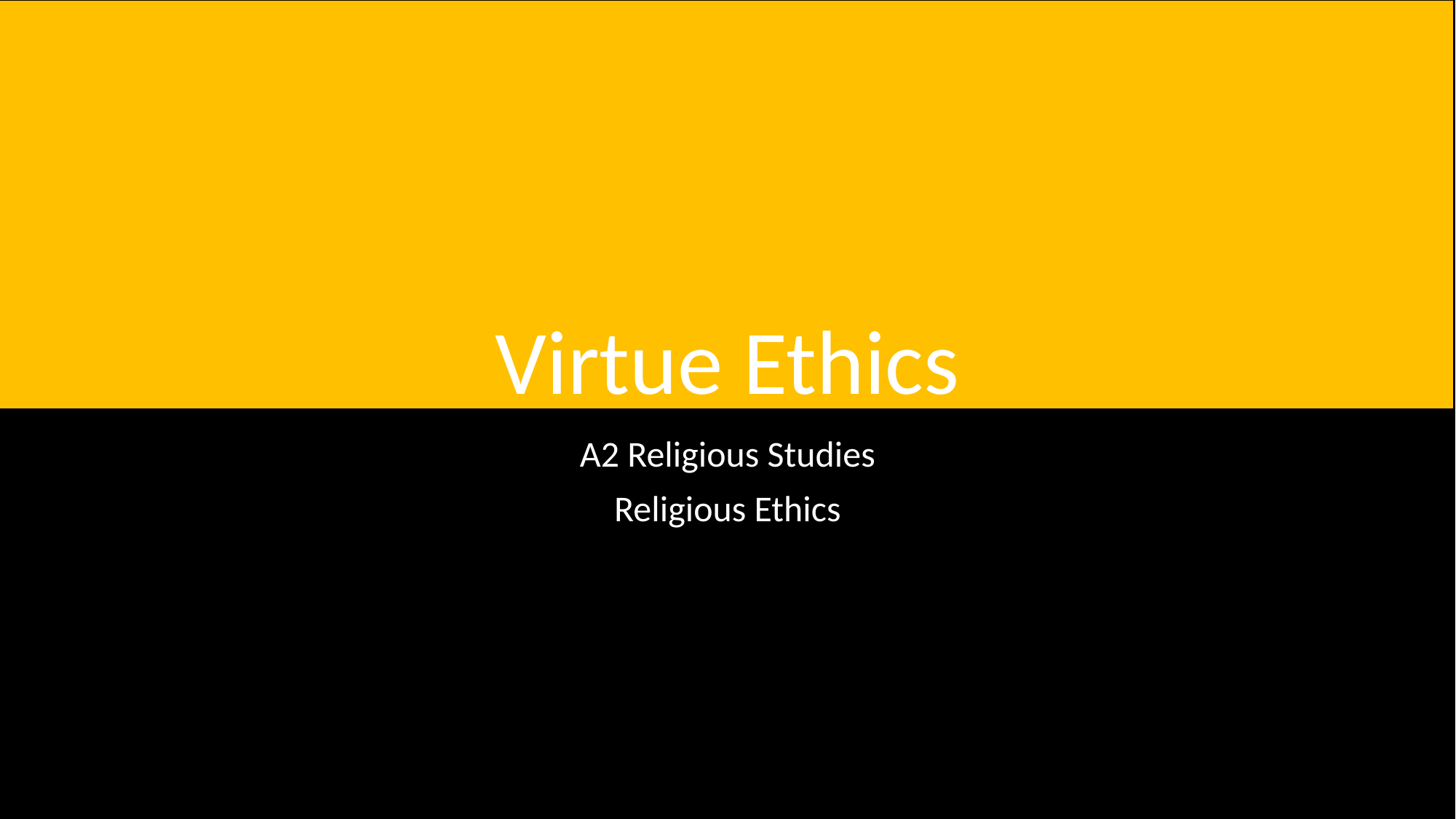

# Virtue Ethics
A2 Religious Studies
Religious Ethics